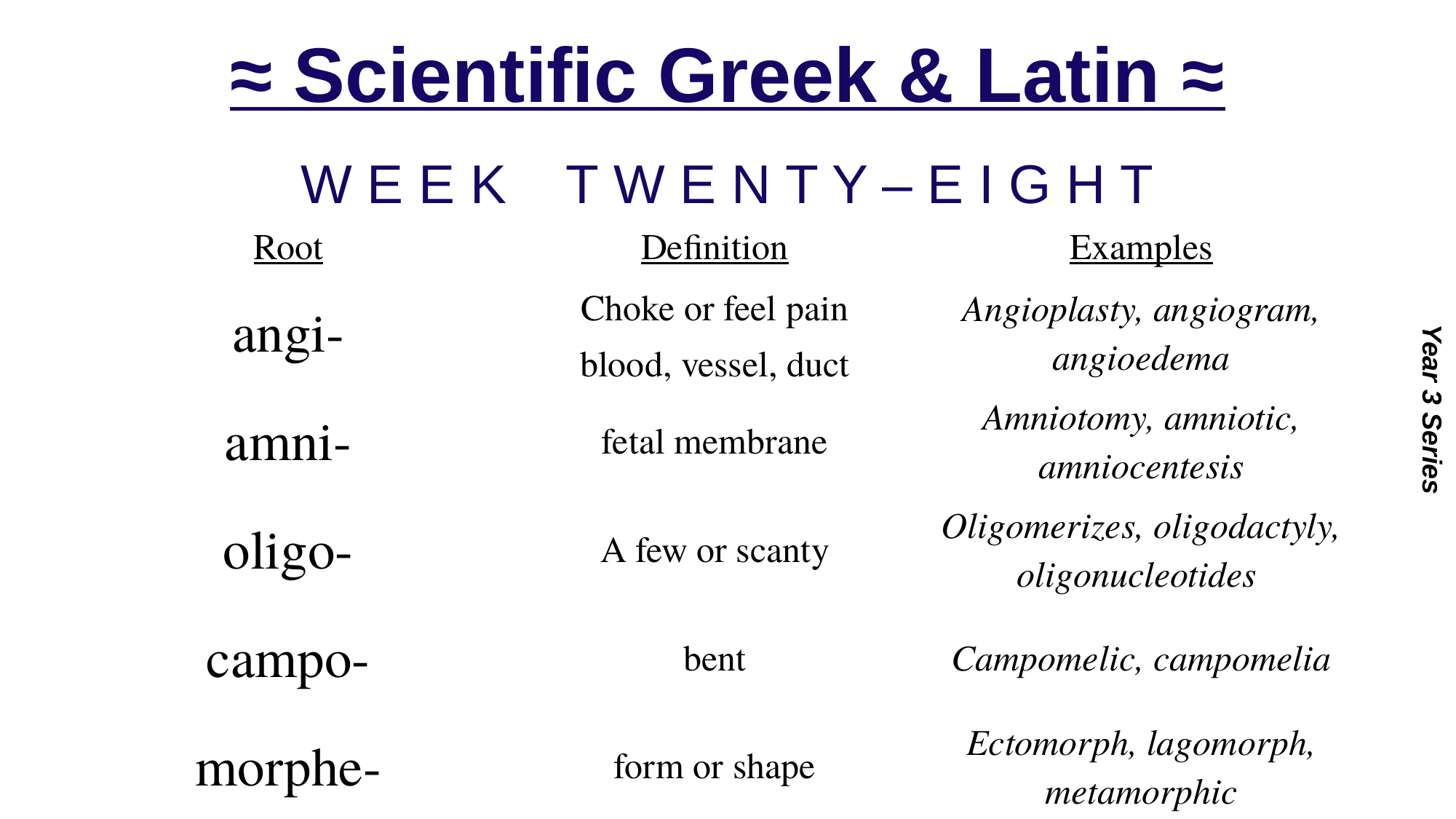

# ≈ Scientific Greek & Latin ≈
Year 3 Series
W E E K    T W E N T Y – E I G H T
| Root | Definition | Examples |
| --- | --- | --- |
| angi- | Choke or feel pain blood, vessel, duct | Angioplasty, angiogram, angioedema |
| amni- | fetal membrane | Amniotomy, amniotic, amniocentesis |
| oligo- | A few or scanty | Oligomerizes, oligodactyly, oligonucleotides |
| campo- | bent | Campomelic, campomelia |
| morphe- | form or shape | Ectomorph, lagomorph, metamorphic |